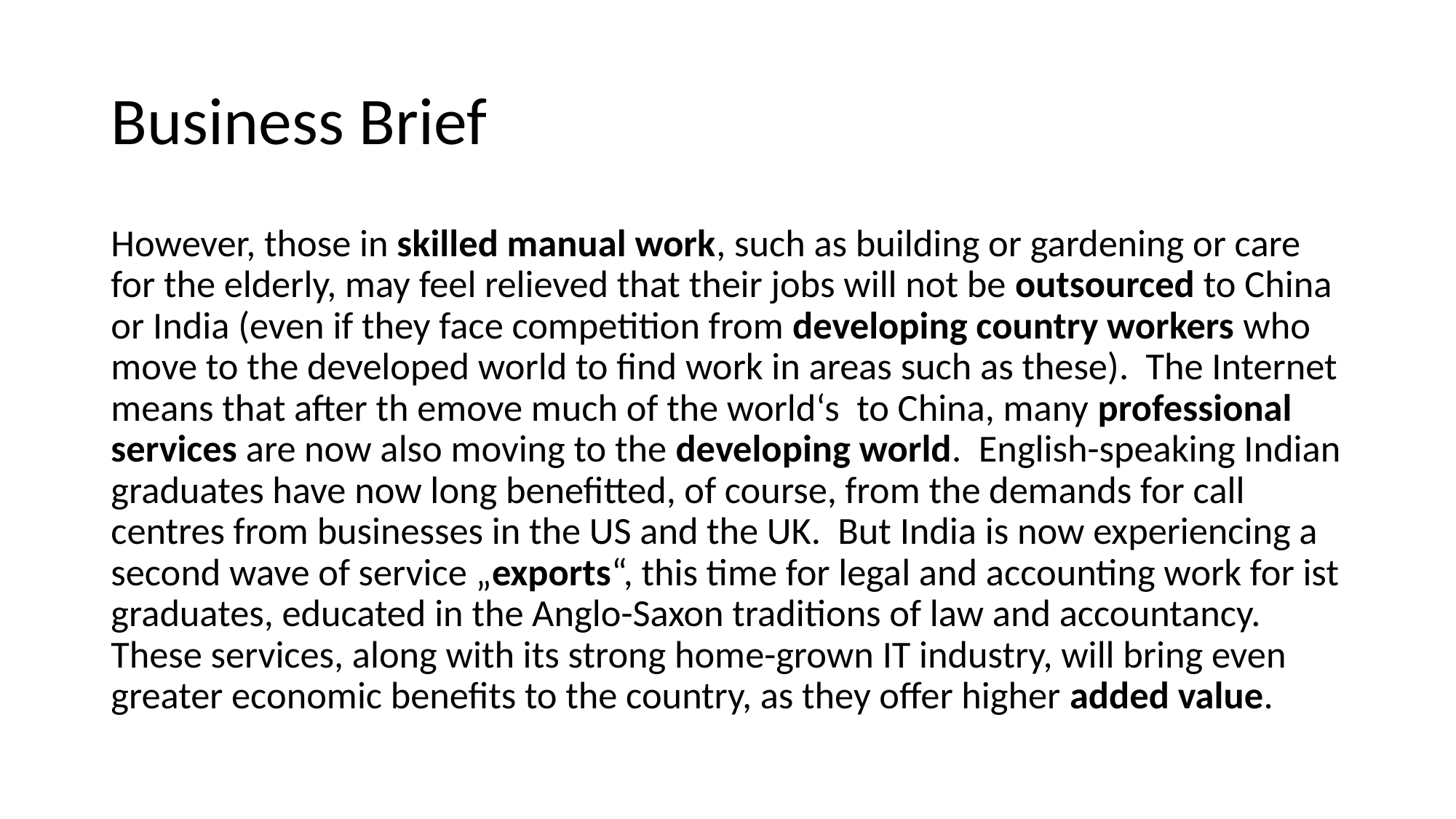

# Business Brief
However, those in skilled manual work, such as building or gardening or care for the elderly, may feel relieved that their jobs will not be outsourced to China or India (even if they face competition from developing country workers who move to the developed world to find work in areas such as these).  The Internet means that after th emove much of the world‘s  to China, many professional services are now also moving to the developing world.  English-speaking Indian graduates have now long benefitted, of course, from the demands for call centres from businesses in the US and the UK.  But India is now experiencing a second wave of service „exports“, this time for legal and accounting work for ist graduates, educated in the Anglo-Saxon traditions of law and accountancy.  These services, along with its strong home-grown IT industry, will bring even greater economic benefits to the country, as they offer higher added value.